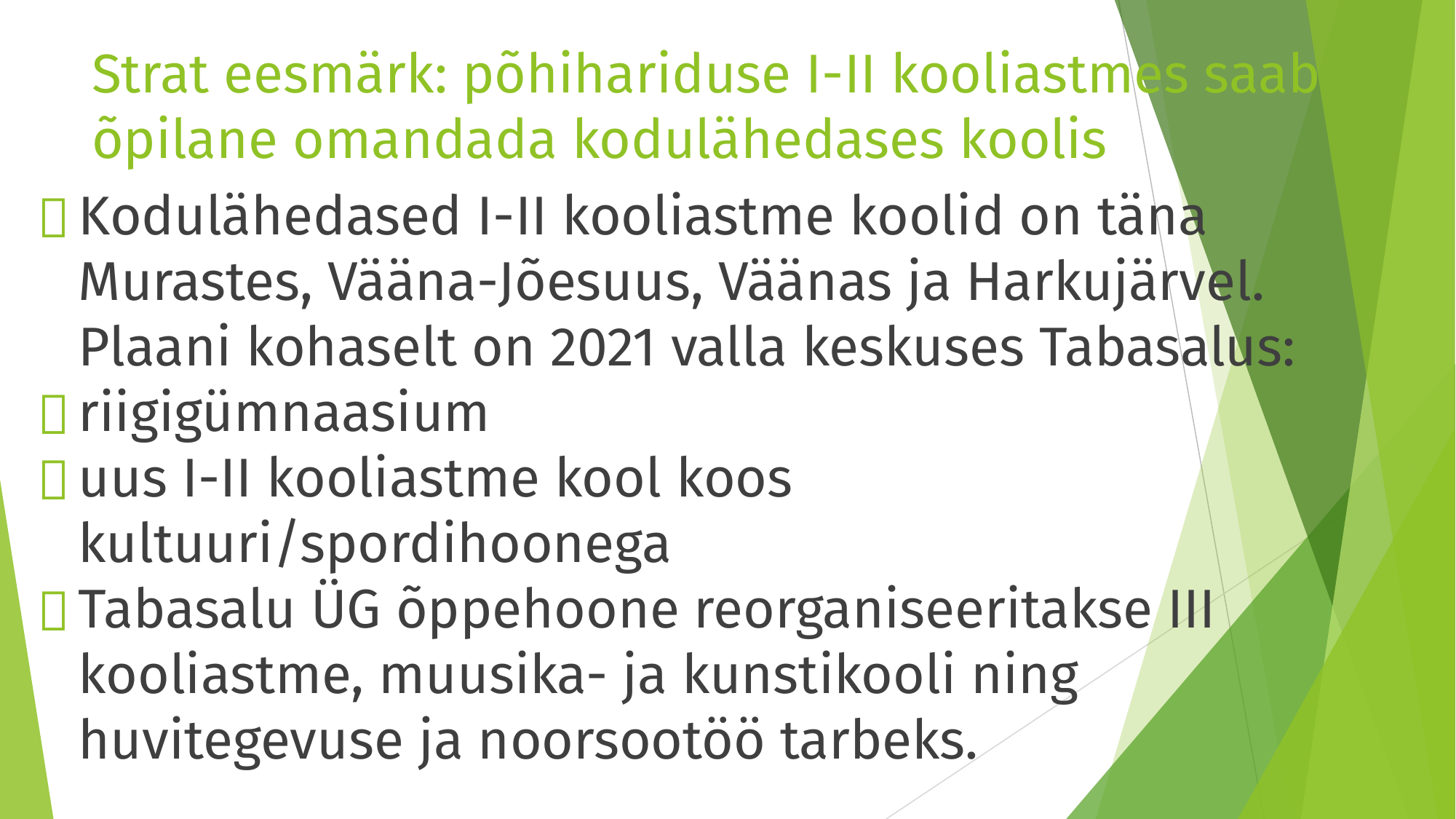

# Strat eesmärk: põhihariduse I-II kooliastmes saab õpilane omandada kodulähedases koolis
Kodulähedased I-II kooliastme koolid on täna Murastes, Vääna-Jõesuus, Väänas ja Harkujärvel. Plaani kohaselt on 2021 valla keskuses Tabasalus:
riigigümnaasium
uus I-II kooliastme kool koos kultuuri/spordihoonega
Tabasalu ÜG õppehoone reorganiseeritakse III kooliastme, muusika- ja kunstikooli ning huvitegevuse ja noorsootöö tarbeks.